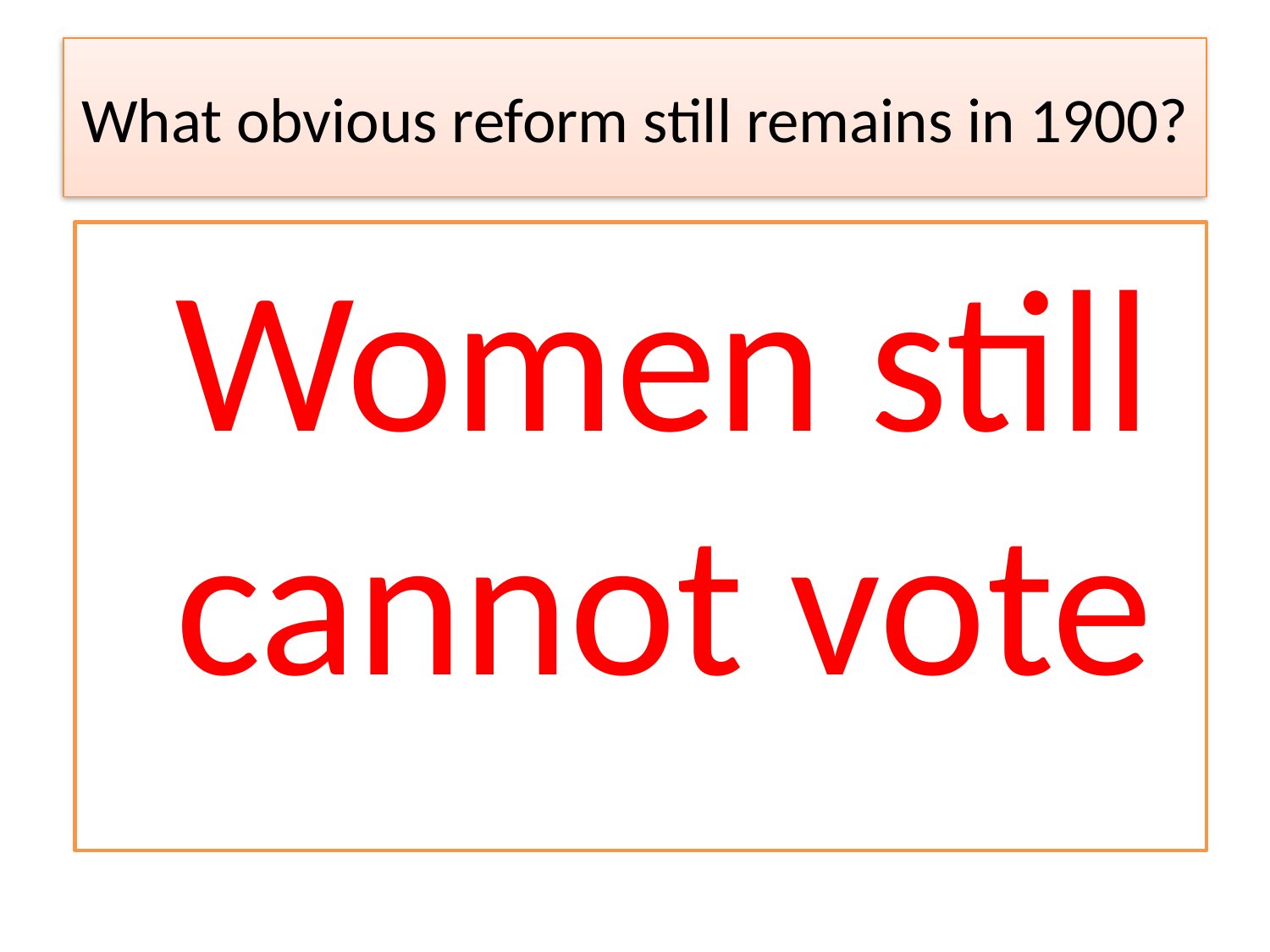

# What obvious reform still remains in 1900?
 Women still cannot vote